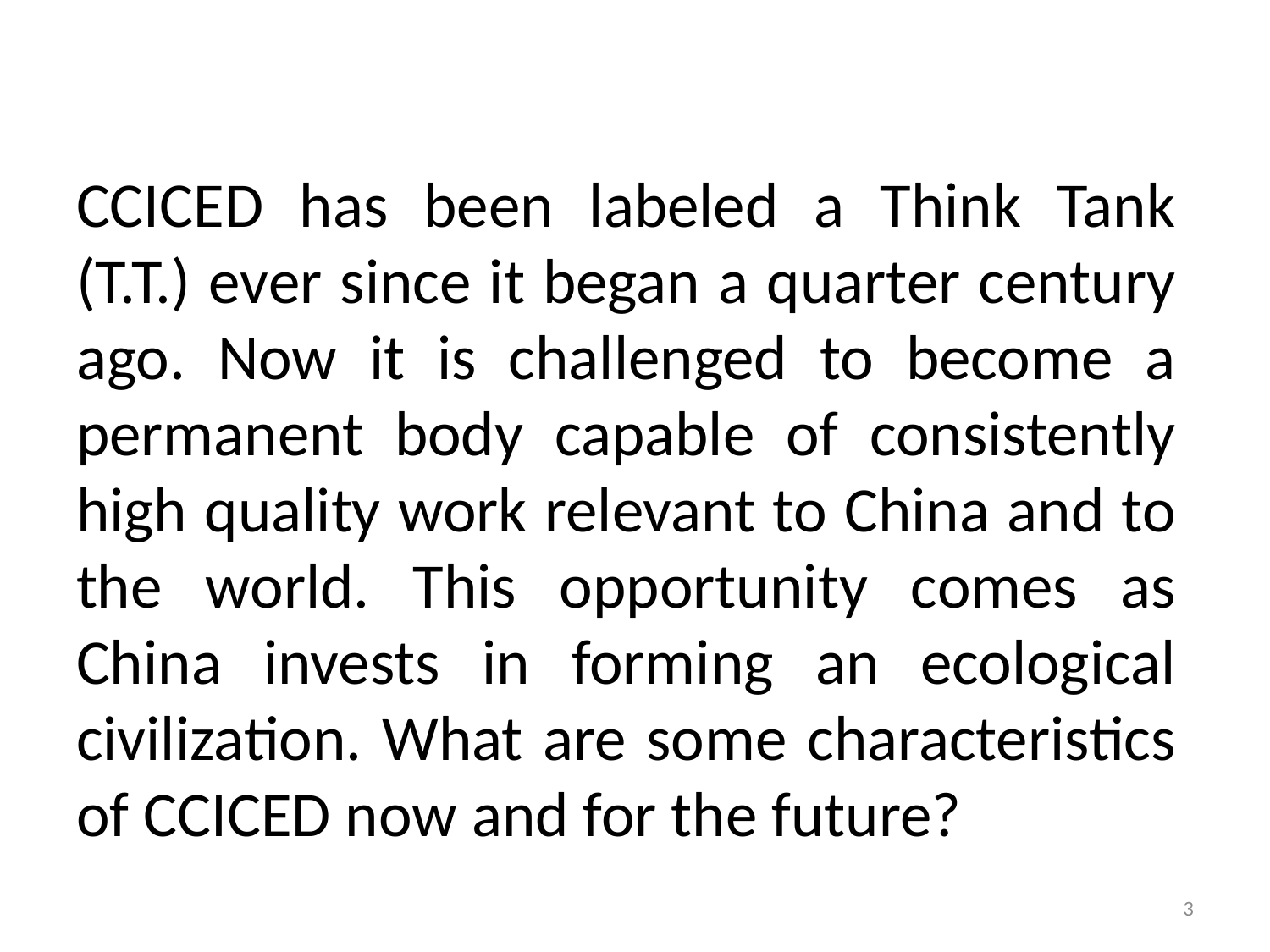

CCICED has been labeled a Think Tank (T.T.) ever since it began a quarter century ago. Now it is challenged to become a permanent body capable of consistently high quality work relevant to China and to the world. This opportunity comes as China invests in forming an ecological civilization. What are some characteristics of CCICED now and for the future?
3